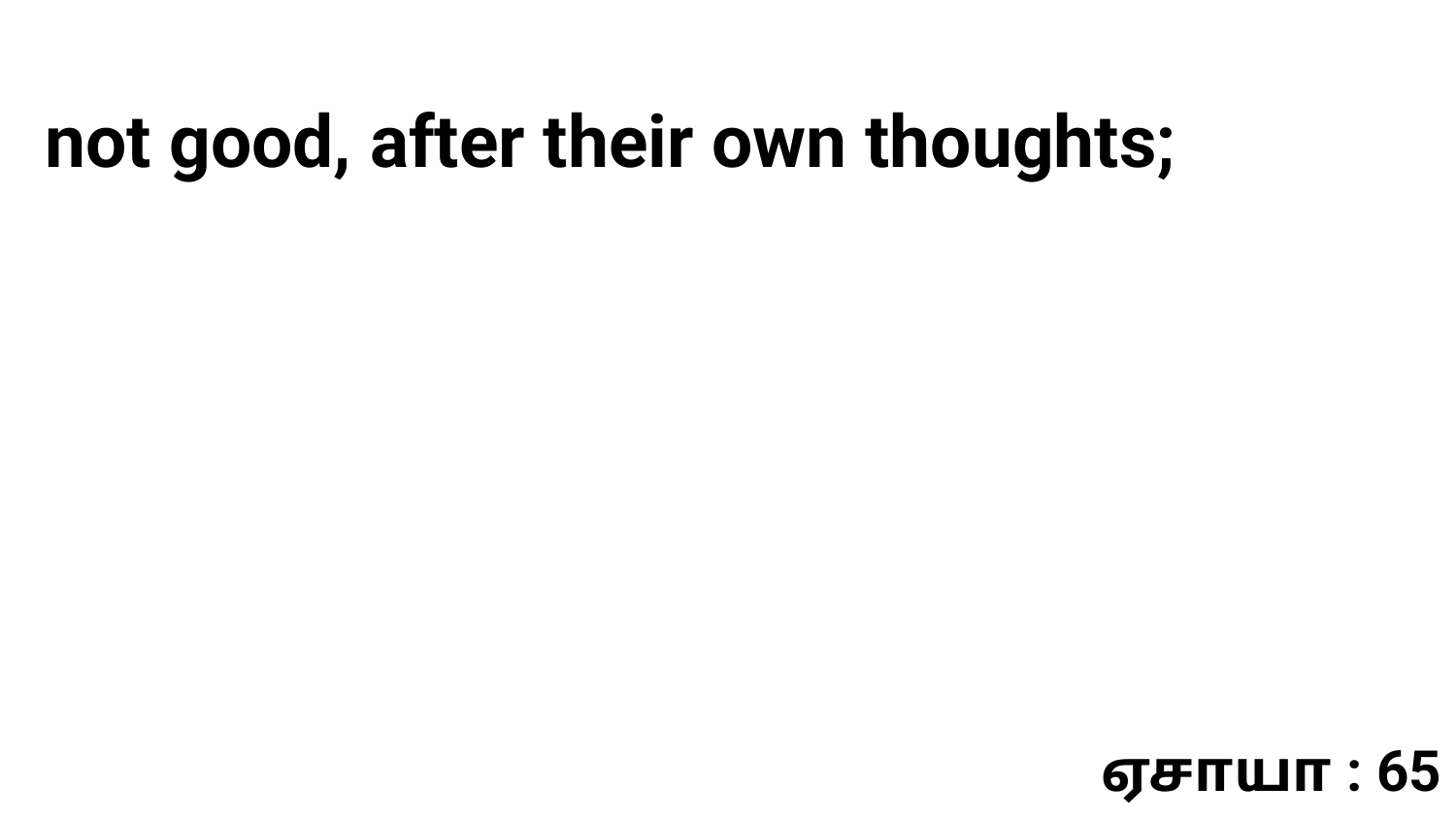

not good, after their own thoughts;
ஏசாயா : 65